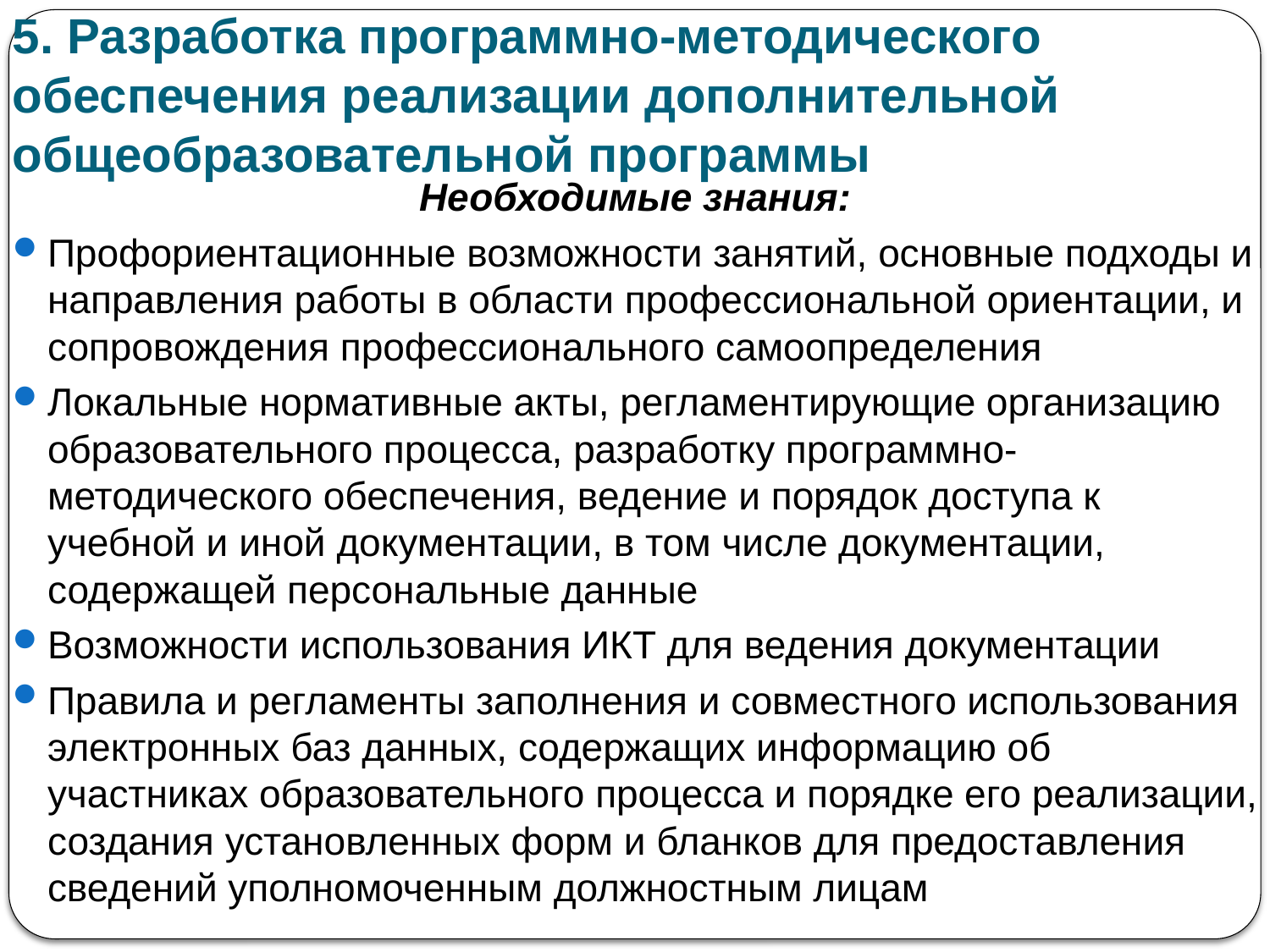

# 5. Разработка программно-методического обеспечения реализации дополнительной общеобразовательной программы
Необходимые знания:
Профориентационные возможности занятий, основные подходы и направления работы в области профессиональной ориентации, и сопровождения профессионального самоопределения
Локальные нормативные акты, регламентирующие организацию образовательного процесса, разработку программно-методического обеспечения, ведение и порядок доступа к учебной и иной документации, в том числе документации, содержащей персональные данные
Возможности использования ИКТ для ведения документации
Правила и регламенты заполнения и совместного использования электронных баз данных, содержащих информацию об участниках образовательного процесса и порядке его реализации, создания установленных форм и бланков для предоставления сведений уполномоченным должностным лицам